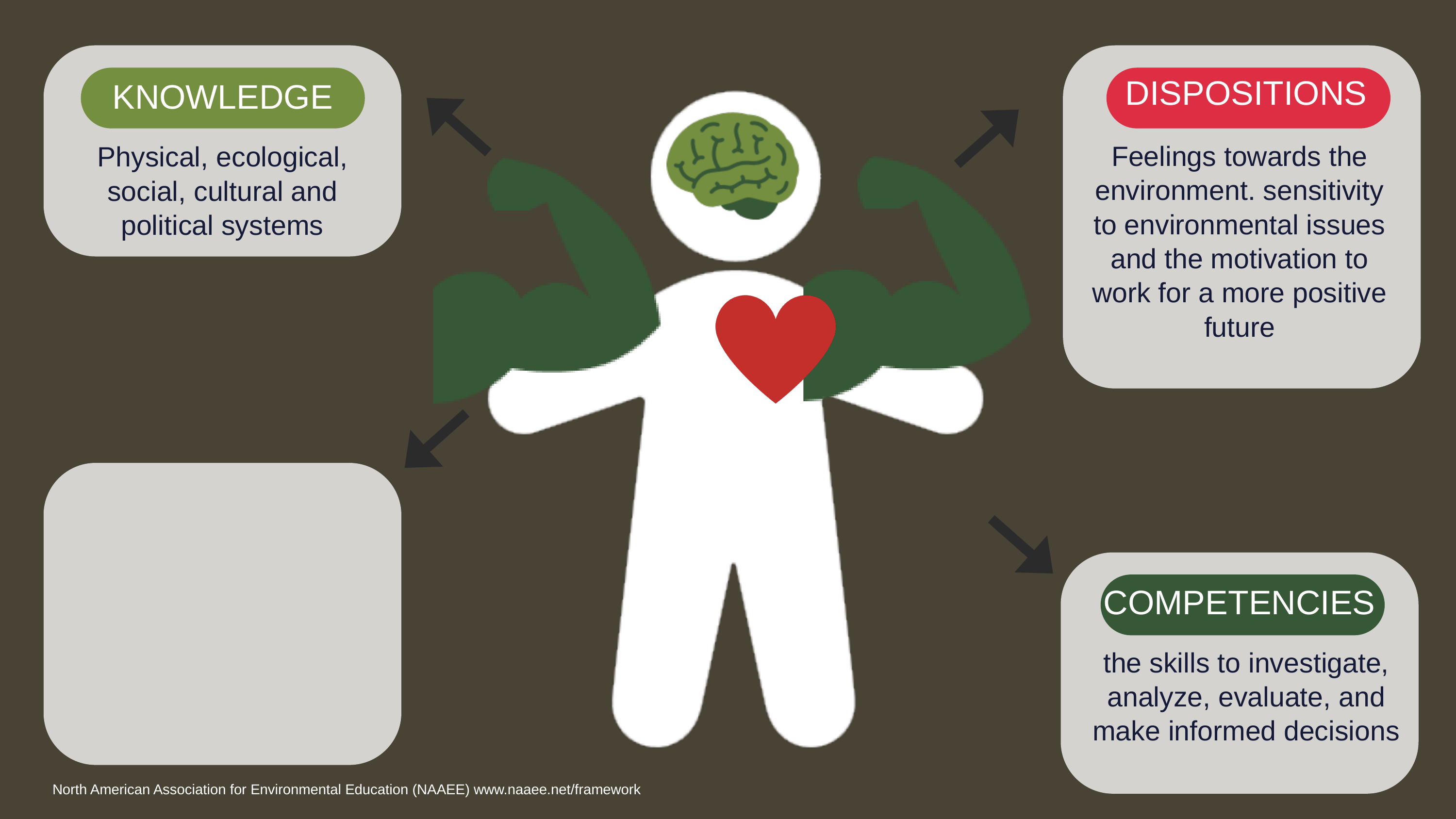

DISPOSITIONS

KNOWLEDGE

Feelings towards the environment. sensitivity to environmental issues and the motivation to work for a more positive future
Physical, ecological, social, cultural and political systems

COMPETENCIES
the skills to investigate, analyze, evaluate, and make informed decisions
North American Association for Environmental Education (NAAEE) www.naaee.net/framework